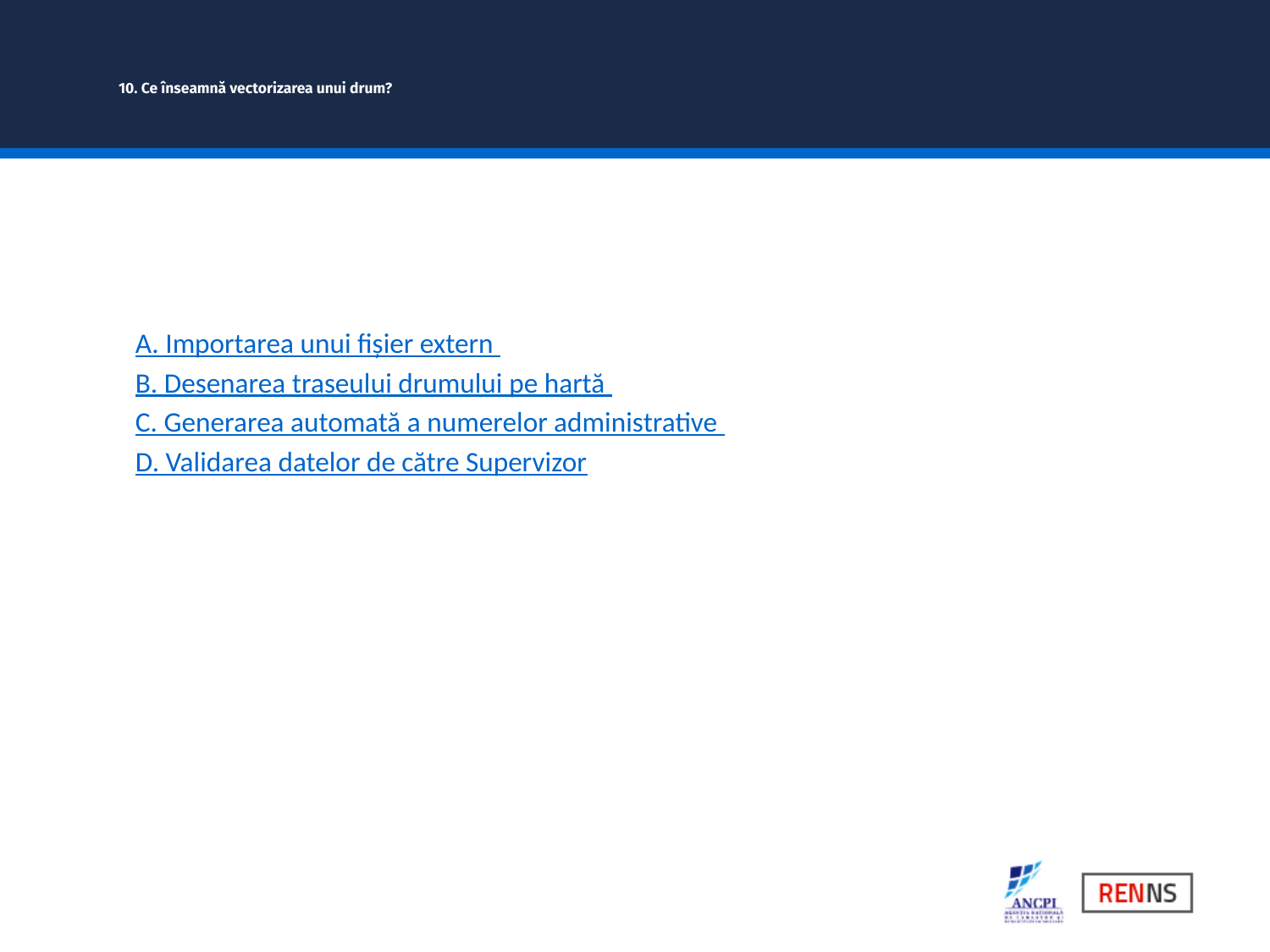

# 10. Ce înseamnă vectorizarea unui drum?
A. Importarea unui fișier extern
B. Desenarea traseului drumului pe hartă
C. Generarea automată a numerelor administrative
D. Validarea datelor de către Supervizor